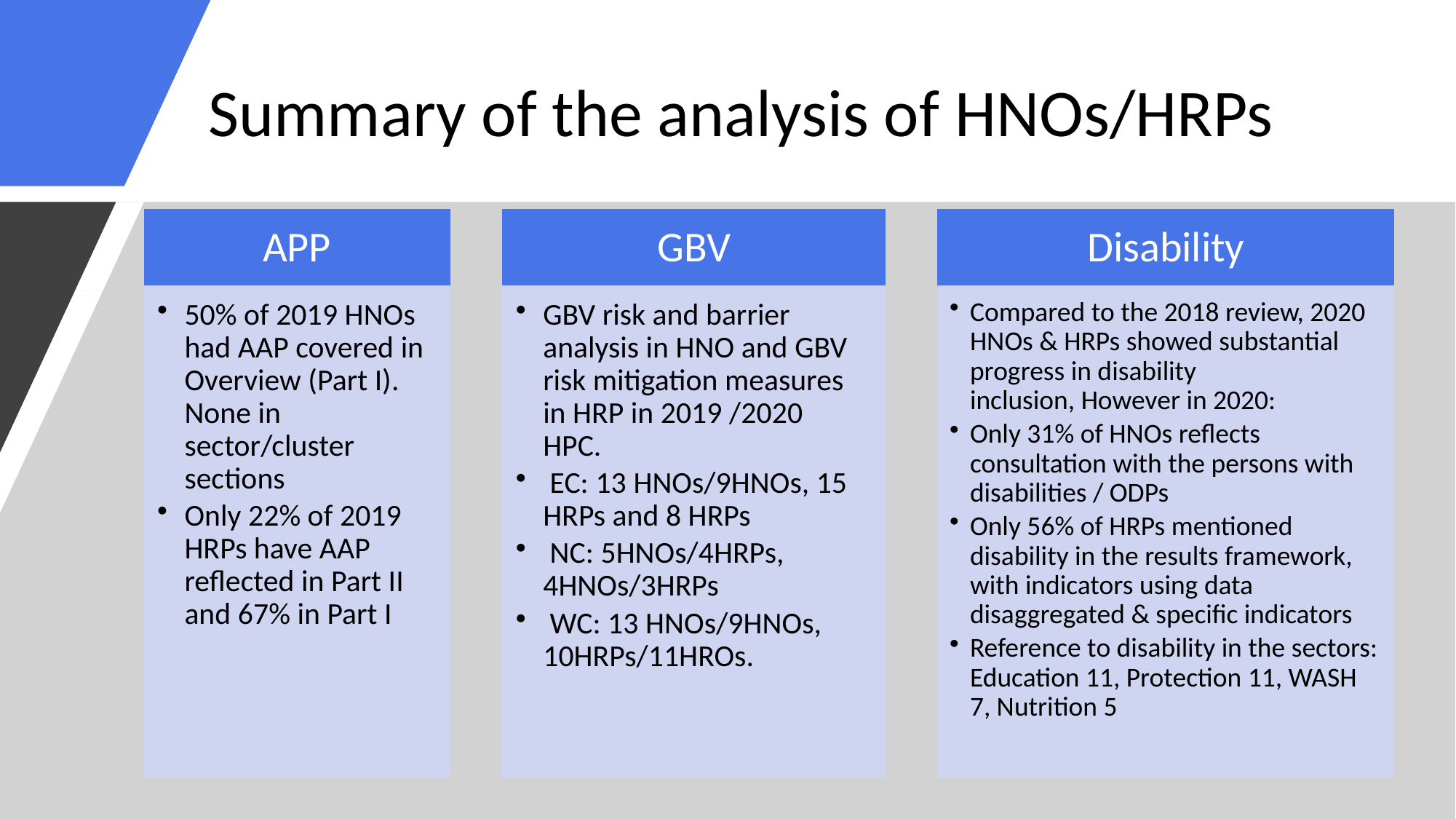

# Summary of the analysis of HNOs/HRPs
APP
50% of 2019 HNOs had AAP covered in Overview (Part I). None in sector/cluster sections
Only 22% of 2019 HRPs have AAP reflected in Part II and 67% in Part I
GBV
GBV risk and barrier analysis in HNO and GBV risk mitigation measures in HRP in 2019 /2020 HPC.
 EC: 13 HNOs/9HNOs, 15 HRPs and 8 HRPs
 NC: 5HNOs/4HRPs, 4HNOs/3HRPs
 WC: 13 HNOs/9HNOs, 10HRPs/11HROs.
Disability
Compared to the 2018 review, 2020 HNOs & HRPs showed substantial progress in disability inclusion, However in 2020:
Only 31% of HNOs reflects consultation with the persons with disabilities / ODPs
Only 56% of HRPs mentioned disability in the results framework, with indicators using data disaggregated & specific indicators
Reference to disability in the sectors: Education 11, Protection 11, WASH 7, Nutrition 5